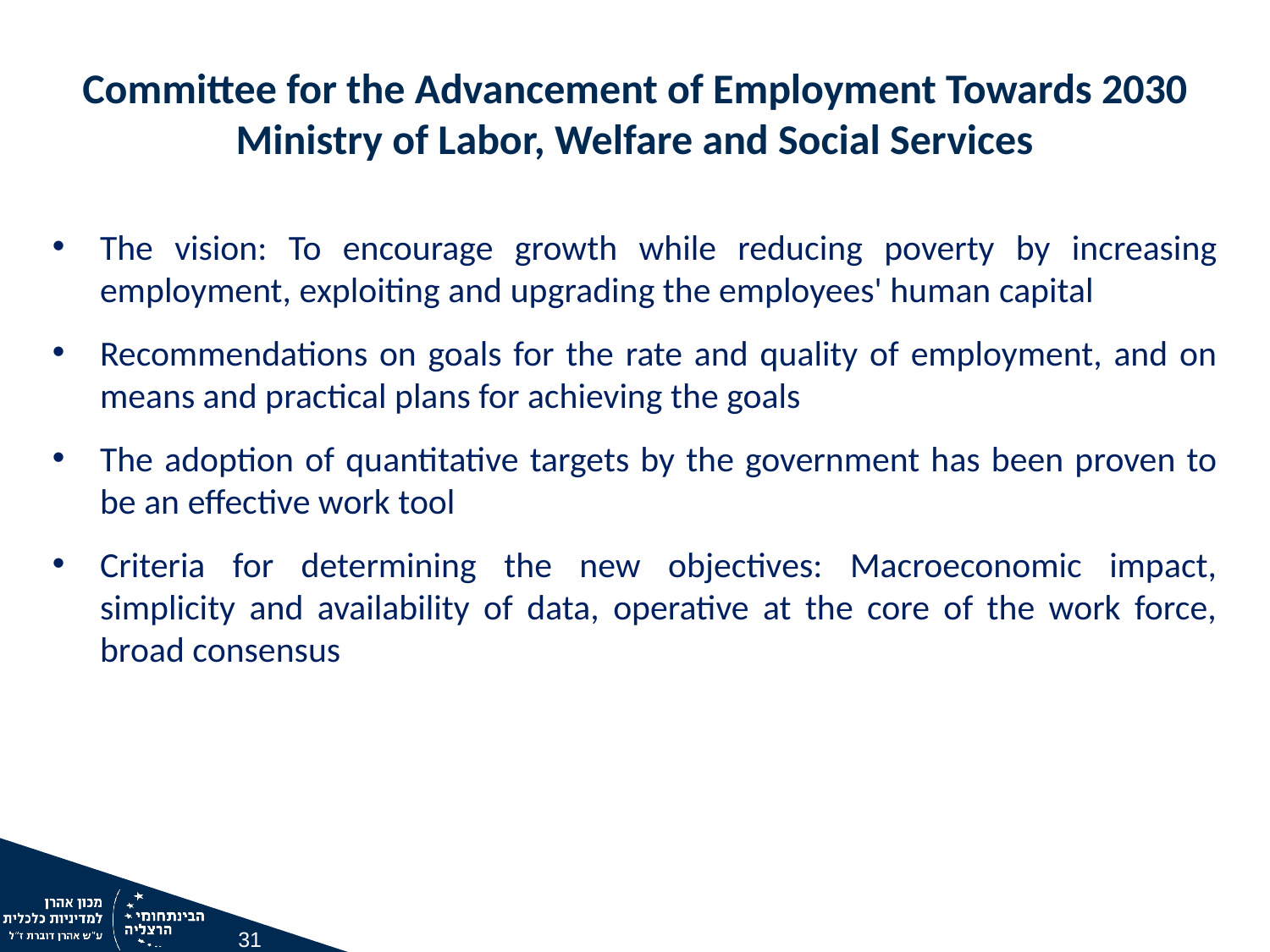

Committee for the Advancement of Employment Towards 2030
Ministry of Labor, Welfare and Social Services
The vision: To encourage growth while reducing poverty by increasing employment, exploiting and upgrading the employees' human capital
Recommendations on goals for the rate and quality of employment, and on means and practical plans for achieving the goals
The adoption of quantitative targets by the government has been proven to be an effective work tool
Criteria for determining the new objectives: Macroeconomic impact, simplicity and availability of data, operative at the core of the work force, broad consensus